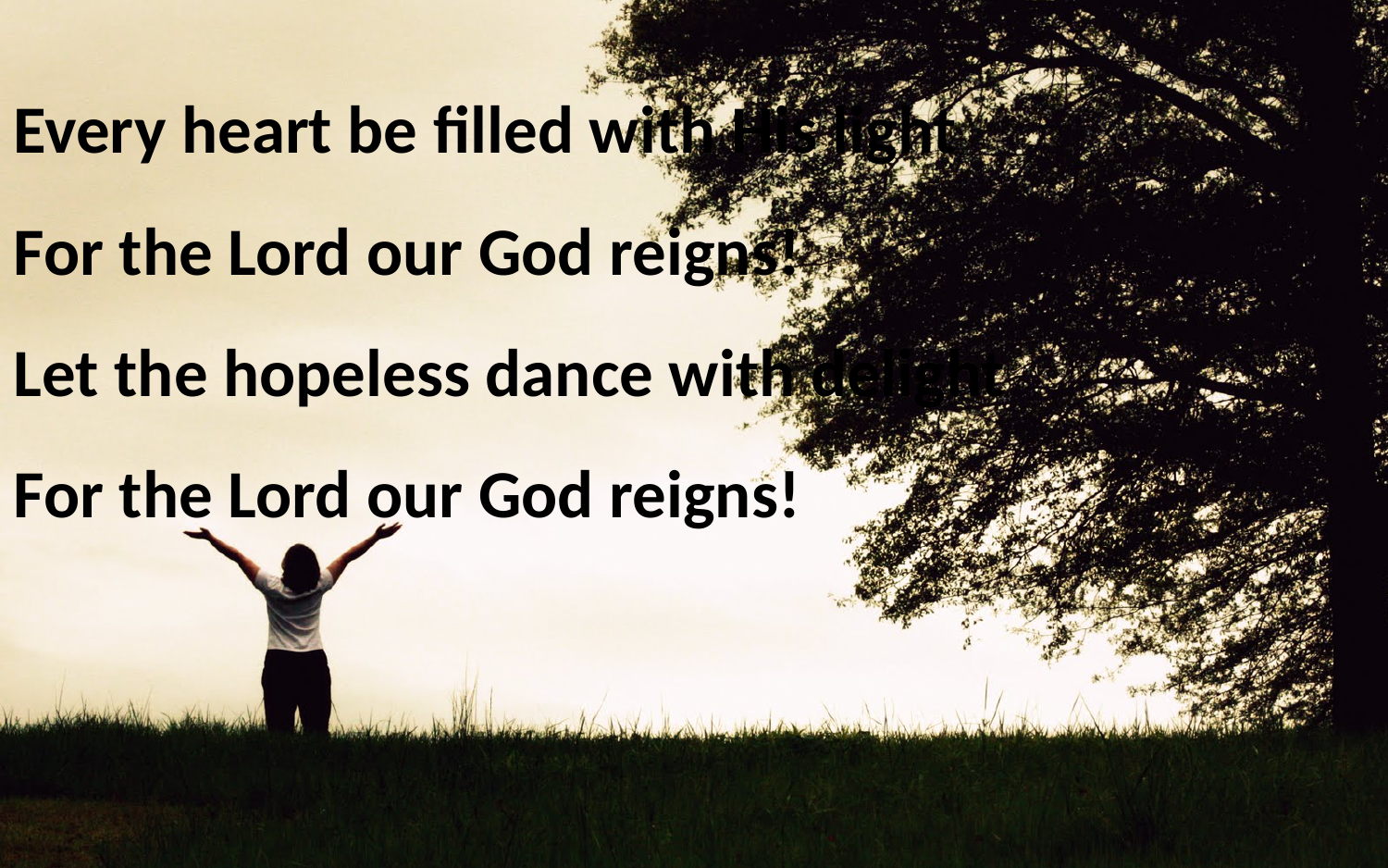

Every heart be filled with His light
For the Lord our God reigns!
Let the hopeless dance with delight
For the Lord our God reigns!